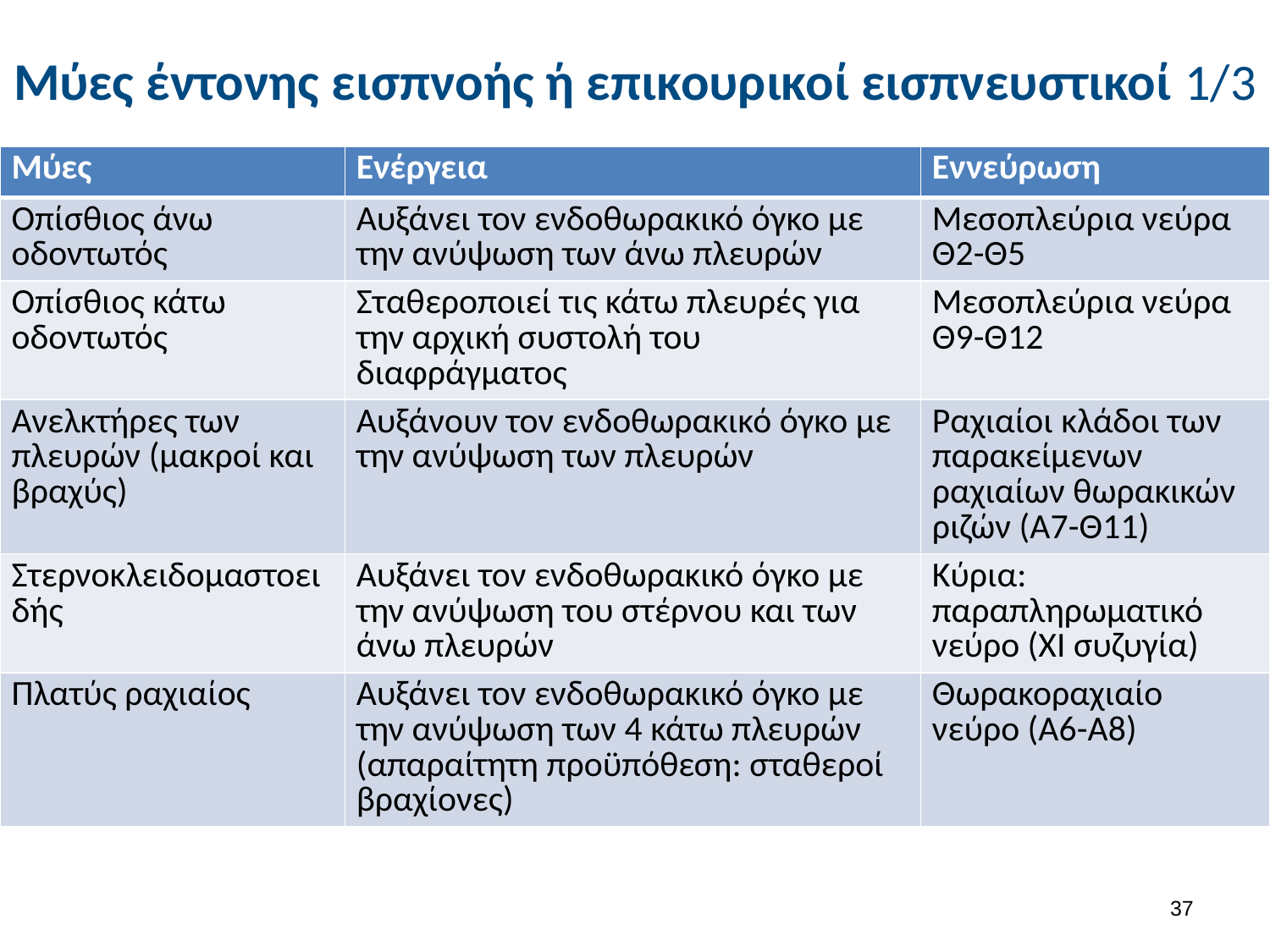

# Μύες έντονης εισπνοής ή επικουρικοί εισπνευστικοί 1/3
| Μύες | Ενέργεια | Εννεύρωση |
| --- | --- | --- |
| Οπίσθιος άνω οδοντωτός | Αυξάνει τον ενδοθωρακικό όγκο με την ανύψωση των άνω πλευρών | Μεσοπλεύρια νεύρα Θ2-Θ5 |
| Οπίσθιος κάτω οδοντωτός | Σταθεροποιεί τις κάτω πλευρές για την αρχική συστολή του διαφράγματος | Μεσοπλεύρια νεύρα Θ9-Θ12 |
| Ανελκτήρες των πλευρών (μακροί και βραχύς) | Αυξάνουν τον ενδοθωρακικό όγκο με την ανύψωση των πλευρών | Ραχιαίοι κλάδοι των παρακείμενων ραχιαίων θωρακικών ριζών (Α7-Θ11) |
| Στερνοκλειδομαστοειδής | Αυξάνει τον ενδοθωρακικό όγκο με την ανύψωση του στέρνου και των άνω πλευρών | Κύρια: παραπληρωματικό νεύρο (ΧΙ συζυγία) |
| Πλατύς ραχιαίος | Αυξάνει τον ενδοθωρακικό όγκο με την ανύψωση των 4 κάτω πλευρών (απαραίτητη προϋπόθεση: σταθεροί βραχίονες) | Θωρακοραχιαίο νεύρο (Α6-Α8) |
37